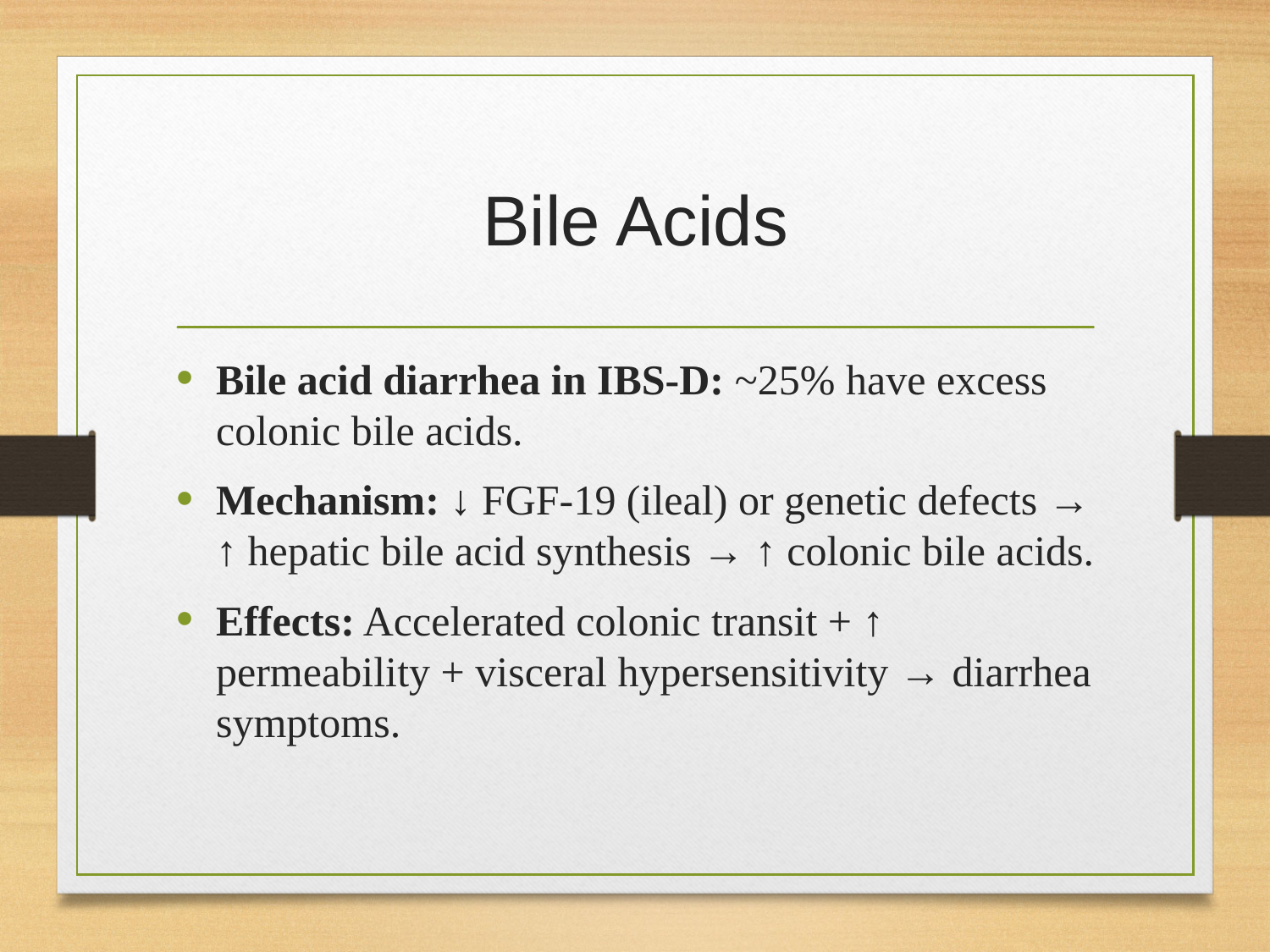

# Bile Acids
Bile acid diarrhea in IBS-D: ~25% have excess colonic bile acids.
Mechanism: ↓ FGF-19 (ileal) or genetic defects → ↑ hepatic bile acid synthesis → ↑ colonic bile acids.
Effects: Accelerated colonic transit + ↑ permeability + visceral hypersensitivity → diarrhea symptoms.